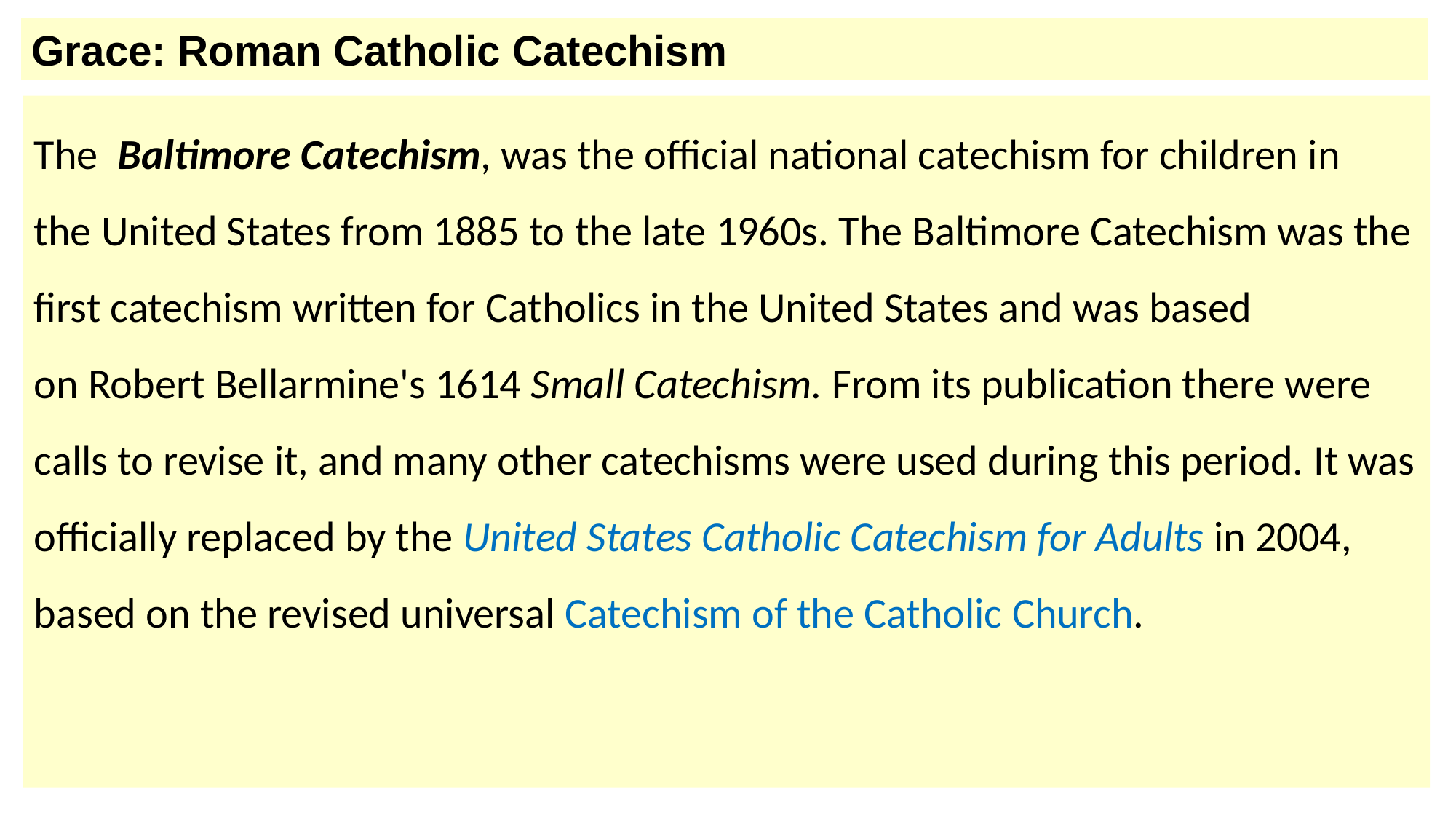

Grace: Roman Catholic Catechism
The  Baltimore Catechism, was the official national catechism for children in the United States from 1885 to the late 1960s. The Baltimore Catechism was the first catechism written for Catholics in the United States and was based on Robert Bellarmine's 1614 Small Catechism. From its publication there were calls to revise it, and many other catechisms were used during this period. It was officially replaced by the United States Catholic Catechism for Adults in 2004, based on the revised universal Catechism of the Catholic Church.